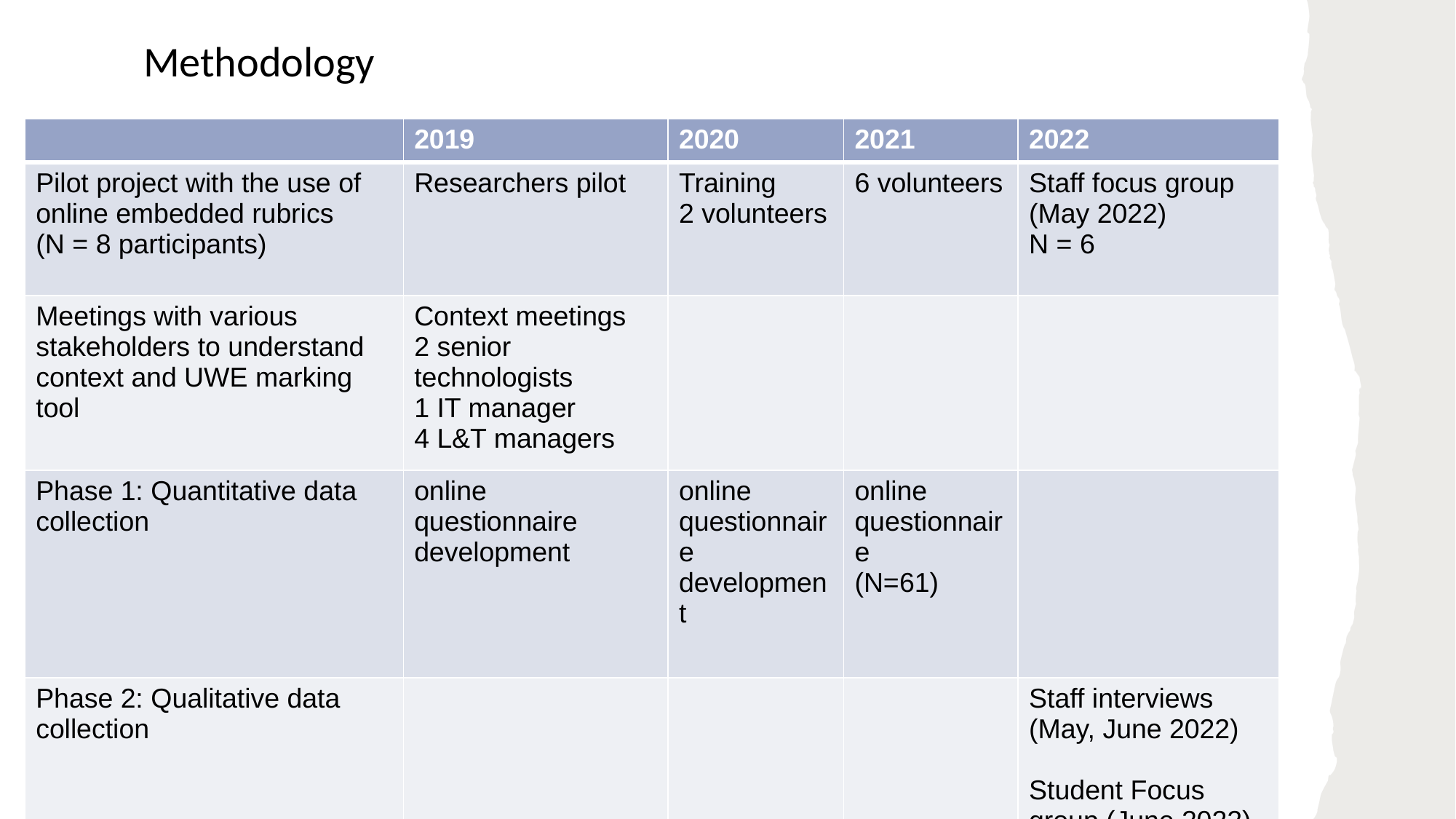

Methodology
|  | 2019 | 2020 | 2021 | 2022 |
| --- | --- | --- | --- | --- |
| Pilot project with the use of online embedded rubrics (N = 8 participants) | Researchers pilot | Training 2 volunteers | 6 volunteers | Staff focus group (May 2022) N = 6 |
| Meetings with various stakeholders to understand context and UWE marking tool | Context meetings 2 senior technologists 1 IT manager 4 L&T managers |  |  |  |
| Phase 1: Quantitative data collection | online questionnaire development | online questionnaire development | online questionnaire (N=61) |  |
| Phase 2: Qualitative data collection |  |  |  | Staff interviews (May, June 2022) Student Focus group (June 2022) |